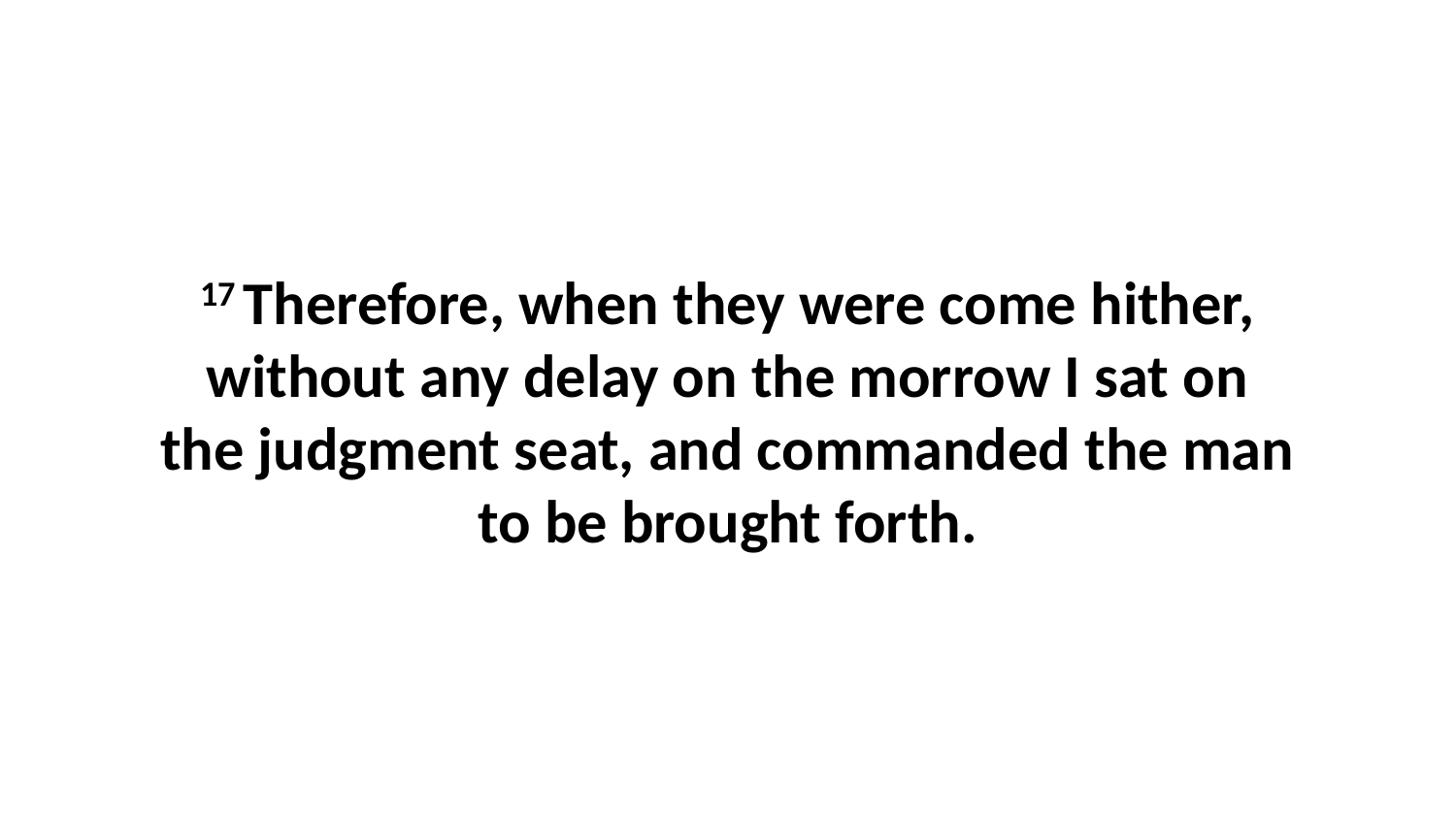

17 Therefore, when they were come hither, without any delay on the morrow I sat on the judgment seat, and commanded the man to be brought forth.